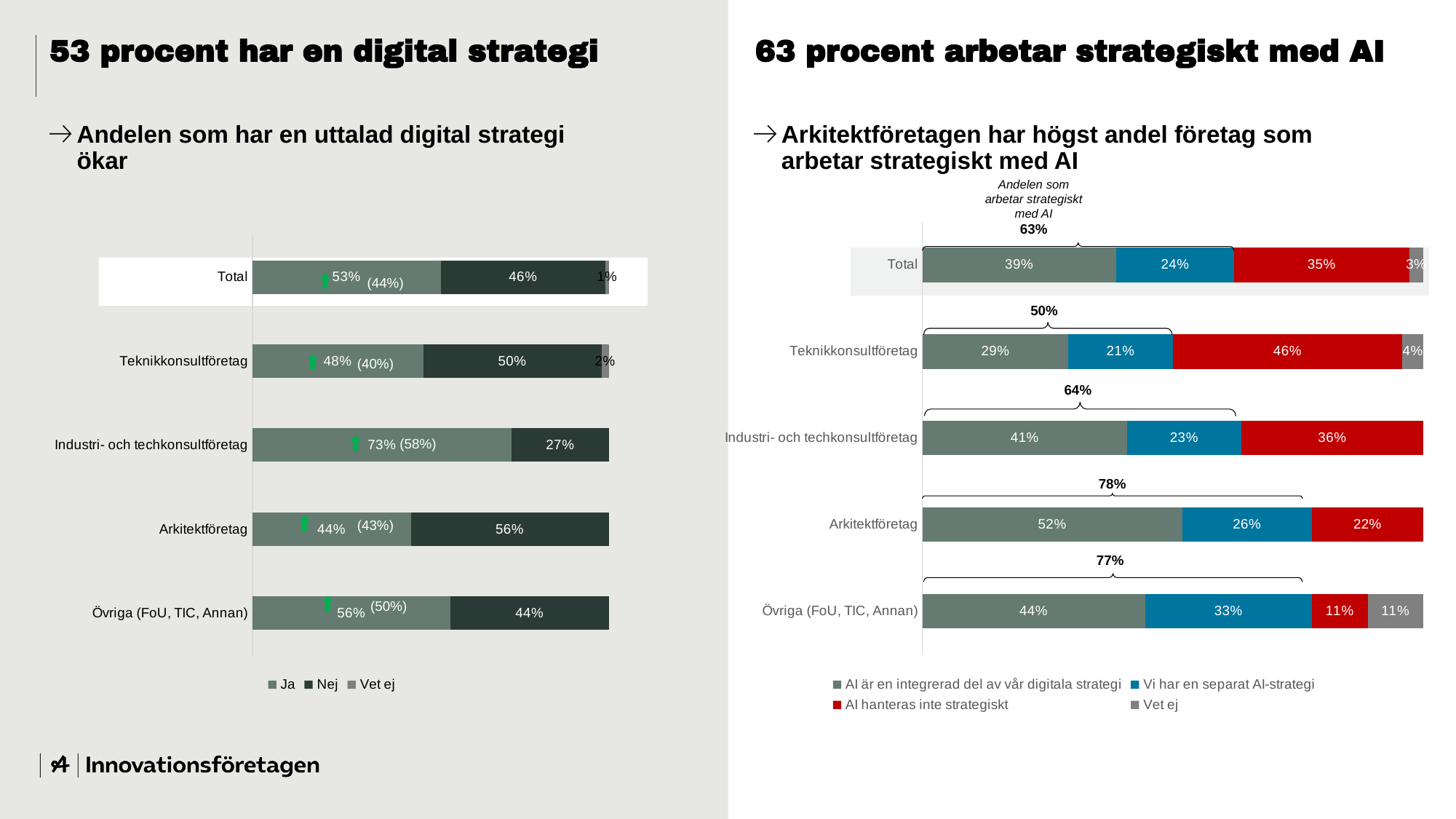

# 53 procent har en digital strategi 	     63 procent arbetar strategiskt med AI

Arkitektföretagen har högst andel företag som arbetar strategiskt med AI
Andelen som har en uttalad digital strategi ökar
Andelen som arbetar strategiskt med AI
63%

### Chart

| Category | AI är en integrerad del av vår digitala strategi | Vi har en separat AI-strategi | AI hanteras inte strategiskt | Vet ej |
|---|---|---|---|---|
| Total | 0.386792 | 0.235849 | 0.349057 | 0.028302 |
| Teknikkonsultföretag | 0.291667 | 0.208333 | 0.458333 | 0.041667 |
| Industri- och techkonsultföretag | 0.409091 | 0.227273 | 0.363636 | None |
| Arkitektföretag | 0.518519 | 0.259259 | 0.222222 | None |
| Övriga (FoU, TIC, Annan) | 0.444444 | 0.333333 | 0.111111 | 0.111111 |

### Chart

| Category | Ja | Nej | Vet ej |
|---|---|---|---|
| Total | 0.528302 | 0.462264 | 0.009434 |
| Teknikkonsultföretag | 0.479167 | 0.5 | 0.020833 |
| Industri- och techkonsultföretag | 0.727273 | 0.272727 | None |
| Arkitektföretag | 0.444444 | 0.555556 | None |
| Övriga (FoU, TIC, Annan) | 0.555556 | 0.444444 | None |

(44%)

50%

(40%)

64%

(58%)

78%
(43%)

77%
(50%)

Insikt 2026 |
16